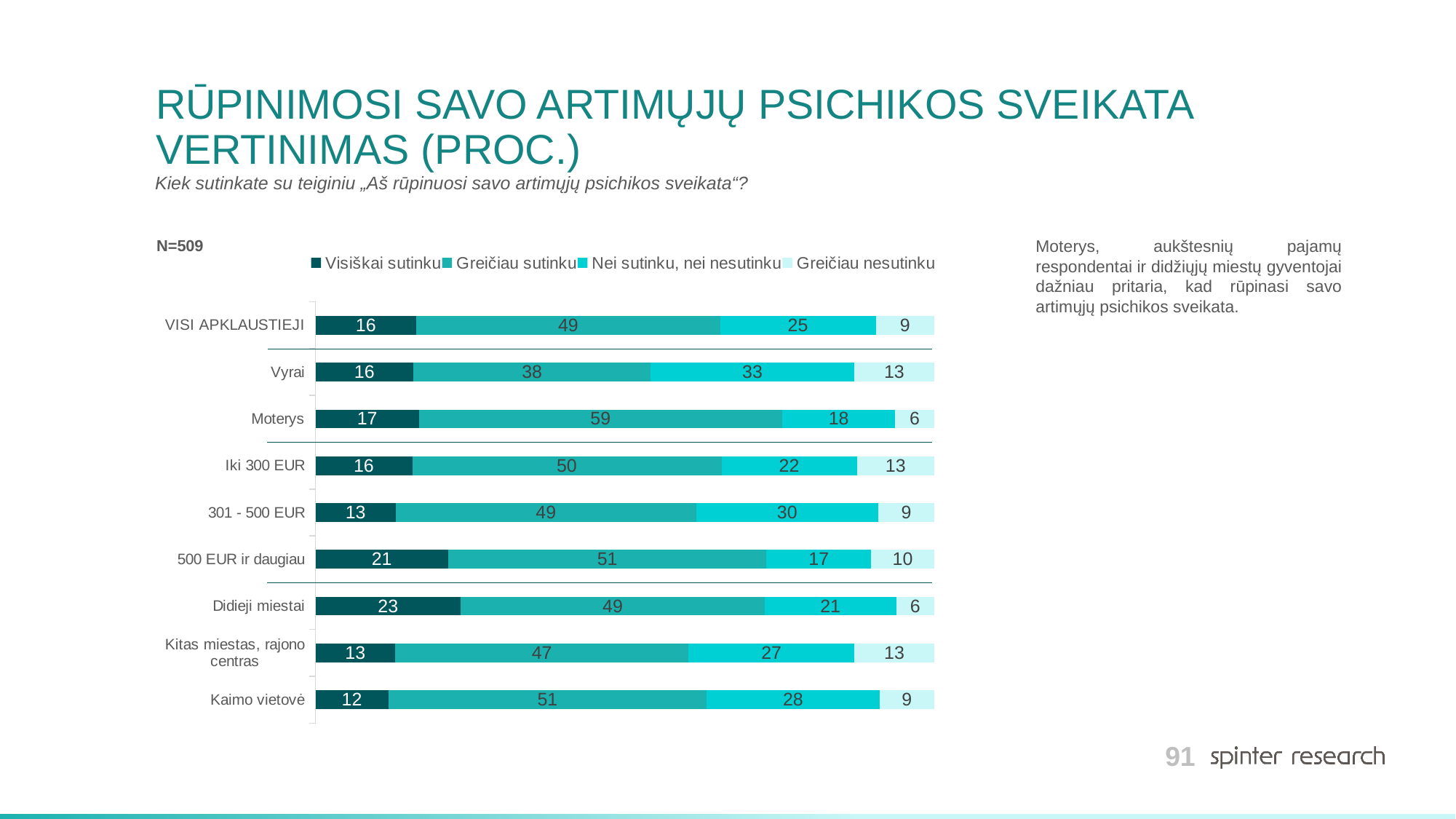

# RŪPINIMOSI SAVO ARTIMŲJŲ PSICHIKOS SVEIKATA VERTINIMAS (PROC.)
Kiek sutinkate su teiginiu „Aš rūpinuosi savo artimųjų psichikos sveikata“?

### Chart

| Category | Visiškai sutinku | Greičiau sutinku | Nei sutinku, nei nesutinku | Greičiau nesutinku |
|---|---|---|---|---|
| VISI APKLAUSTIEJI | 16.30648330058939 | 49.115913555992144 | 25.147347740667975 | 9.430255402750491 |
| Vyrai | 15.833333333333332 | 38.333333333333336 | 32.916666666666664 | 12.916666666666668 |
| Moterys | 16.728624535315987 | 58.7360594795539 | 18.21561338289963 | 6.319702602230483 |
| Iki 300 EUR | 15.625 | 50.0 | 21.875 | 12.5 |
| 301 - 500 EUR | 13.0 | 48.5 | 29.5 | 9.0 |
| 500 EUR ir daugiau | 21.468926553672315 | 51.41242937853108 | 16.94915254237288 | 10.16949152542373 |
| Didieji miestai | 23.463687150837988 | 49.162011173184354 | 21.22905027932961 | 6.145251396648044 |
| Kitas miestas, rajono centras | 12.886597938144329 | 47.42268041237113 | 26.804123711340207 | 12.886597938144329 |
| Kaimo vietovė | 11.76470588235294 | 51.470588235294116 | 27.941176470588236 | 8.823529411764707 |
N=509
Moterys, aukštesnių pajamų respondentai ir didžiųjų miestų gyventojai dažniau pritaria, kad rūpinasi savo artimųjų psichikos sveikata.